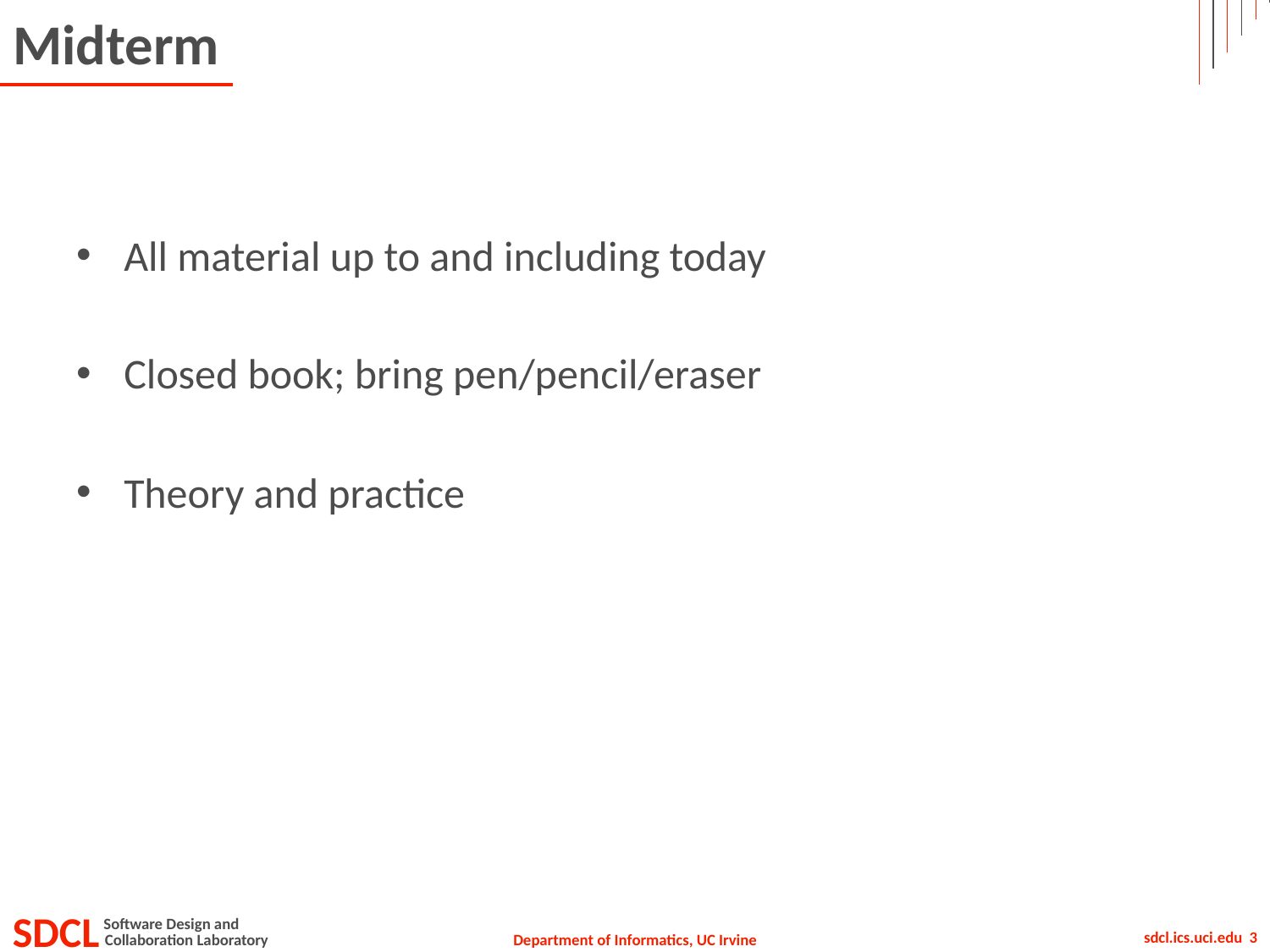

# Midterm
All material up to and including today

Closed book; bring pen/pencil/eraser

Theory and practice